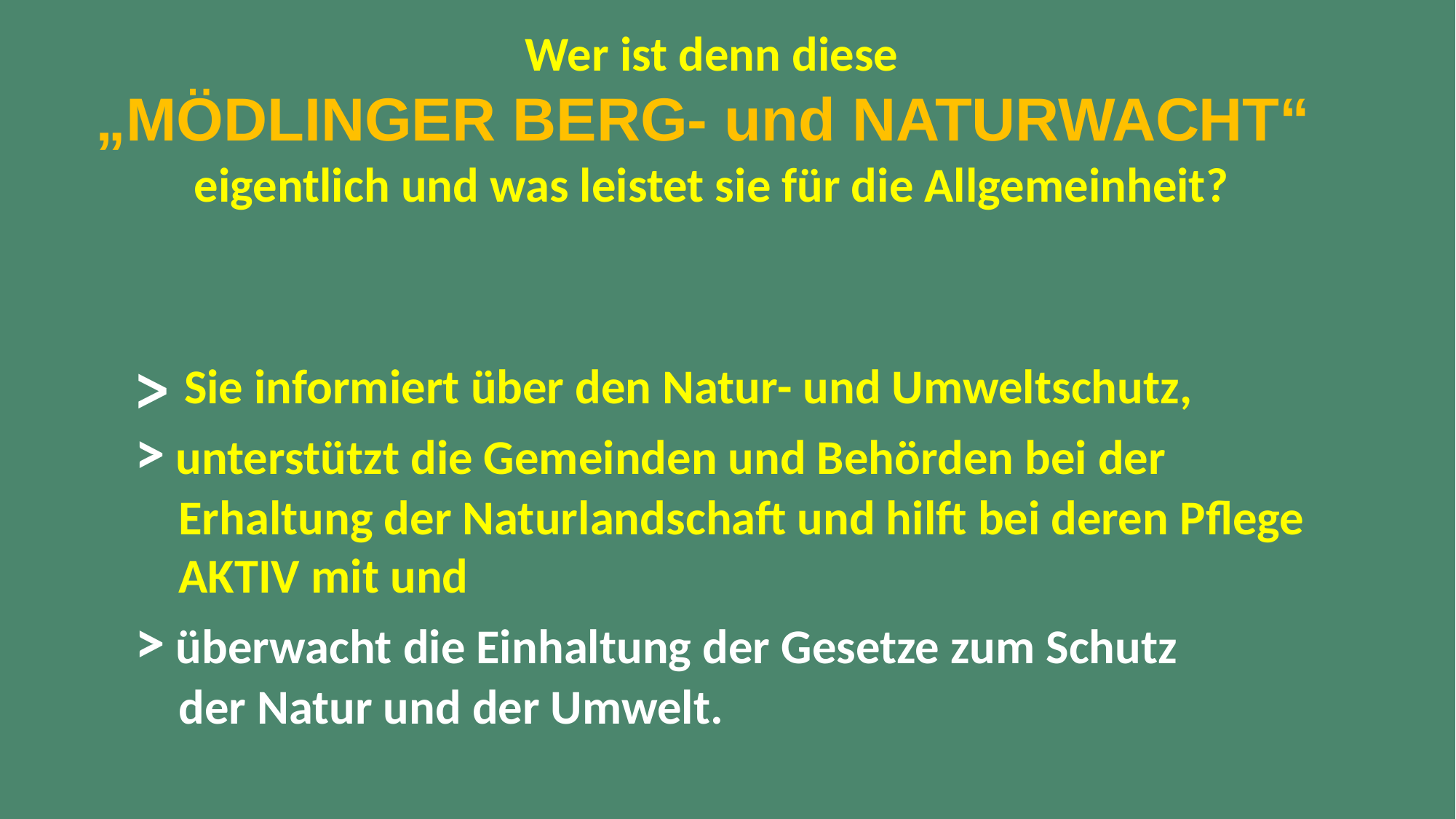

Wer ist denn diese
„MÖDLINGER BERG- und NATURWACHT“
eigentlich und was leistet sie für die Allgemeinheit?

> Sie informiert über den Natur- und Umweltschutz,
> unterstützt die Gemeinden und Behörden bei der
    Erhaltung der Naturlandschaft und hilft bei deren Pflege
    AKTIV mit und
> überwacht die Einhaltung der Gesetze zum Schutz
    der Natur und der Umwelt.